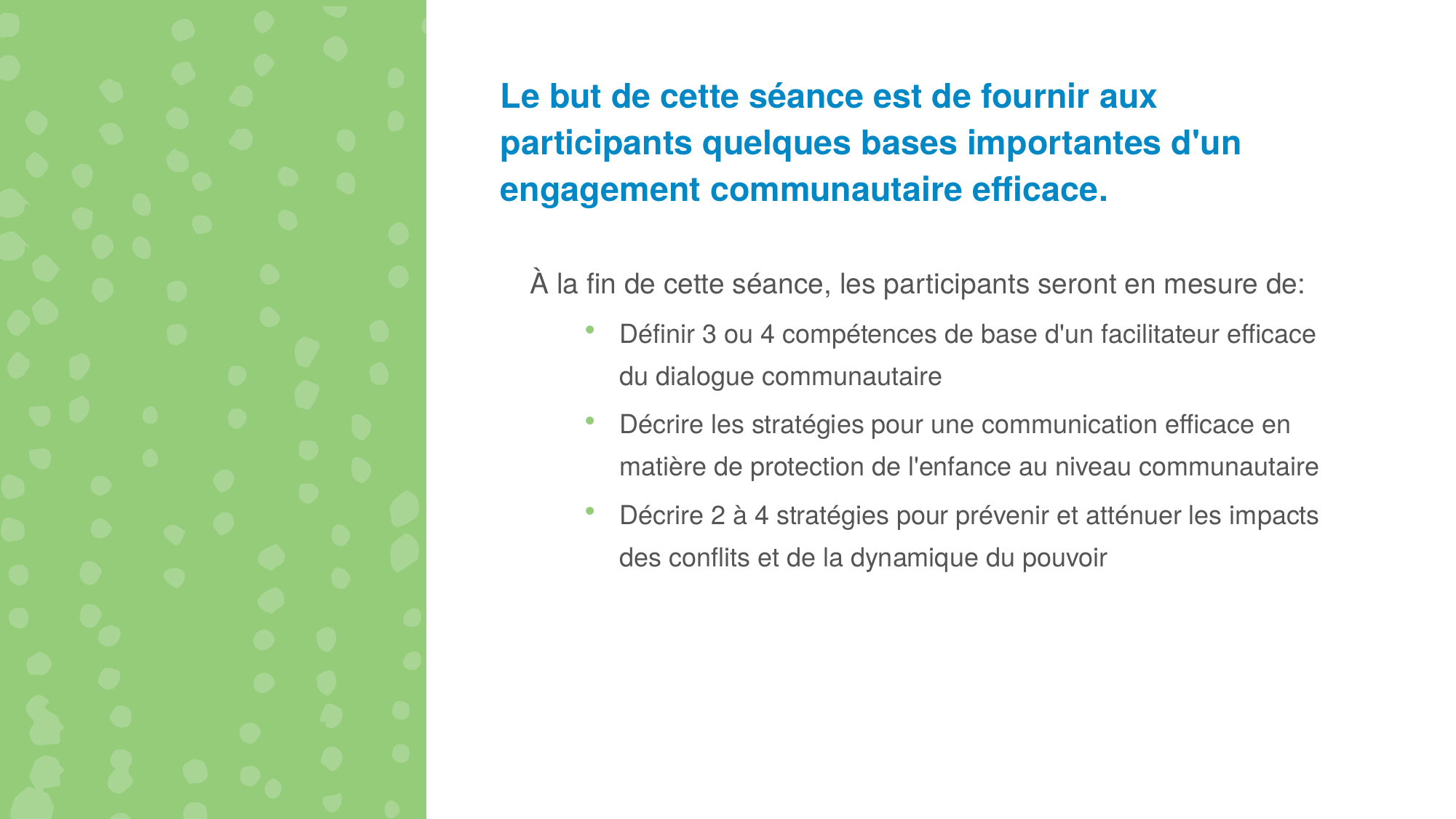

Le but de cette séance est de fournir aux participants quelques bases importantes d'un engagement communautaire efficace.
À la fin de cette séance, les participants seront en mesure de:
Définir 3 ou 4 compétences de base d'un facilitateur efficace du dialogue communautaire
Décrire les stratégies pour une communication efficace en matière de protection de l'enfance au niveau communautaire
Décrire 2 à 4 stratégies pour prévenir et atténuer les impacts des conflits et de la dynamique du pouvoir